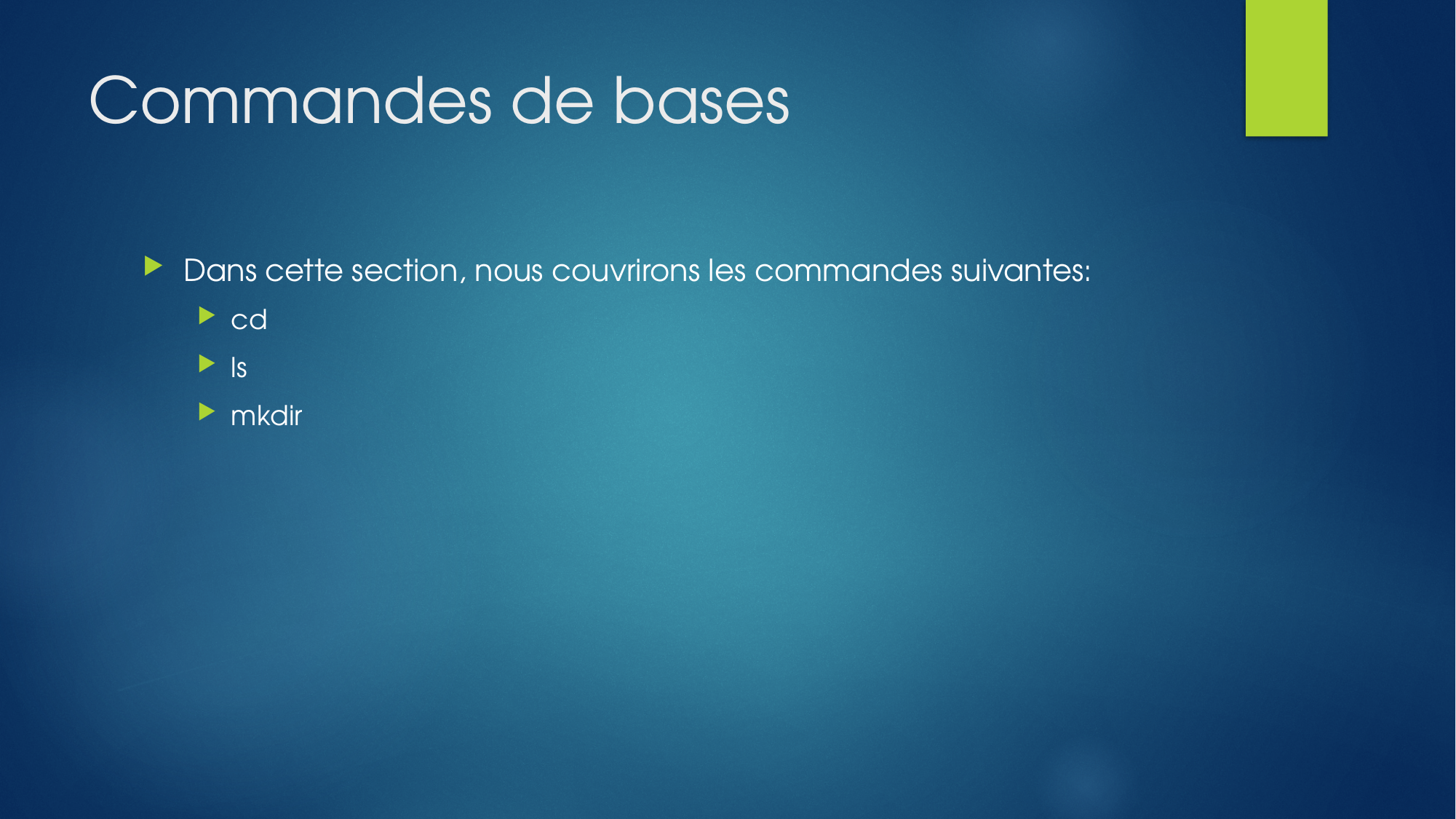

# Commandes de bases
Dans cette section, nous couvrirons les commandes suivantes:
cd
ls
mkdir